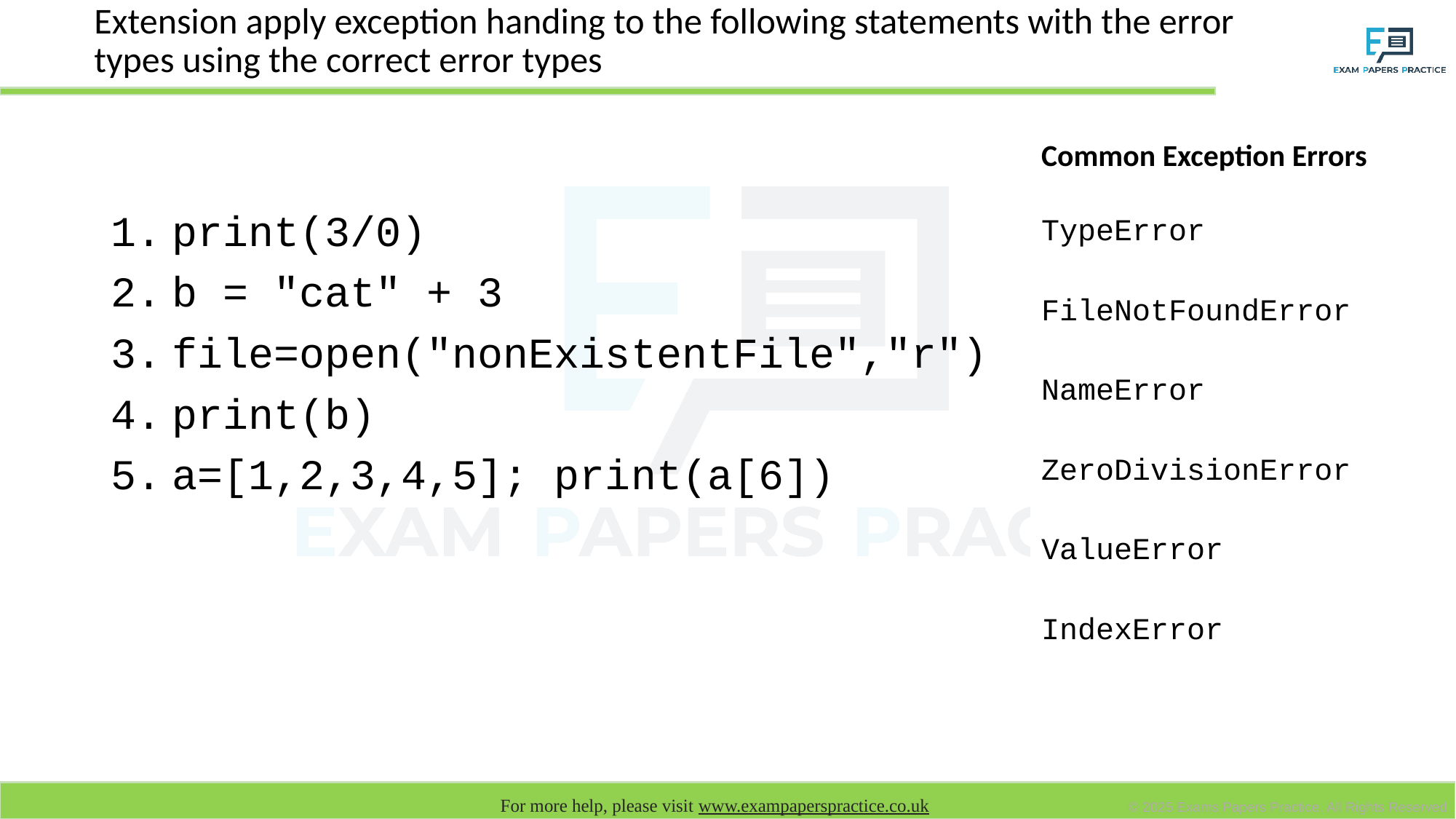

# Extension apply exception handing to the following statements with the error types using the correct error types

print(3/0)
b = "cat" + 3
file=open("nonExistentFile","r")
print(b)
a=[1,2,3,4,5]; print(a[6])

| Common Exception Errors |
| --- |
| TypeError |
| FileNotFoundError |
| NameError |
| ZeroDivisionError |
| ValueError |
| IndexError |